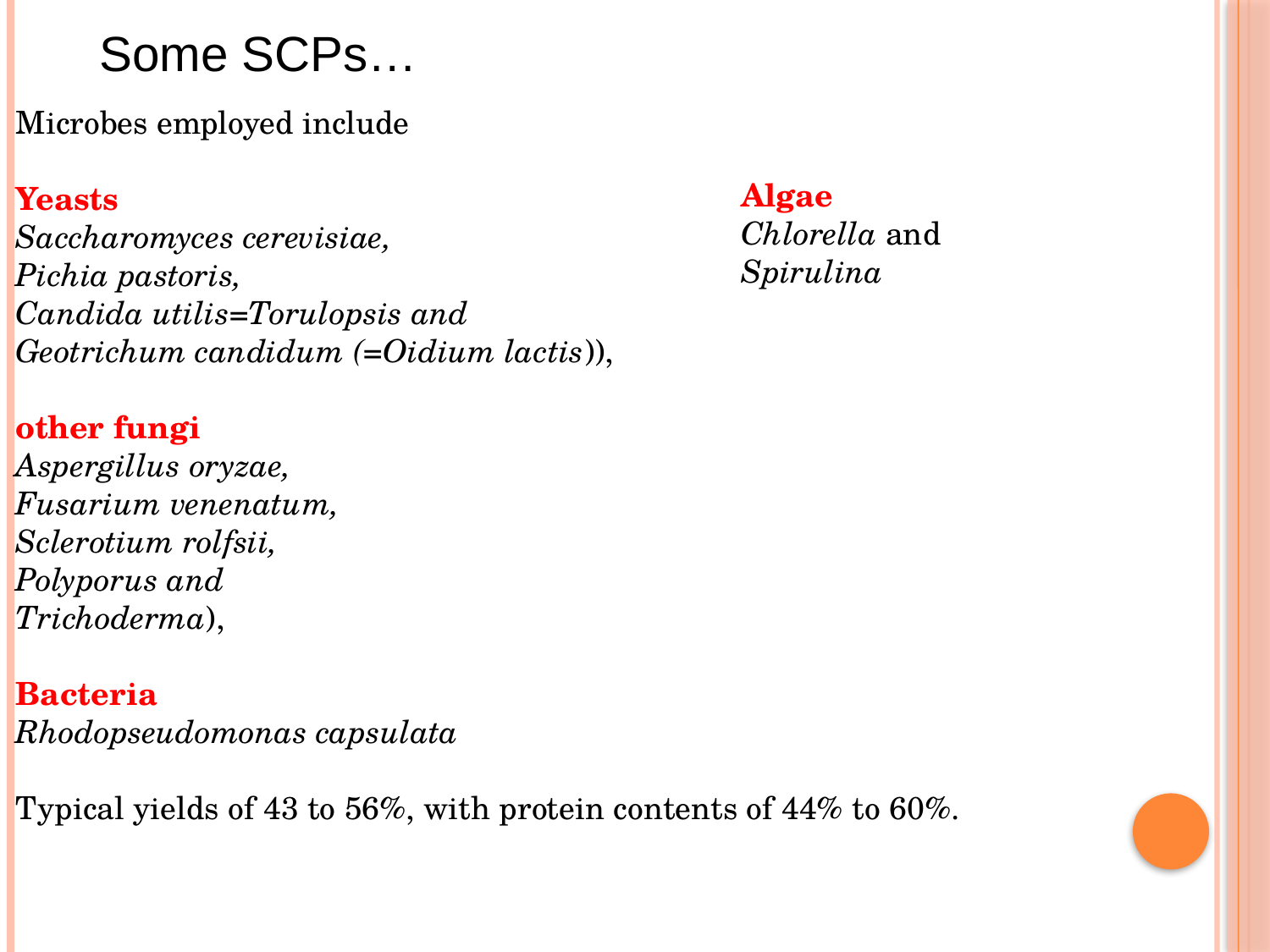

Some SCPs…
Microbes employed include

Yeasts
Saccharomyces cerevisiae,
Pichia pastoris,
Candida utilis=Torulopsis and
Geotrichum candidum (=Oidium lactis)),

other fungi
Aspergillus oryzae,
Fusarium venenatum,
Sclerotium rolfsii,
Polyporus and
Trichoderma),

Bacteria
Rhodopseudomonas capsulata

Typical yields of 43 to 56%, with protein contents of 44% to 60%.
Algae
Chlorella and
Spirulina